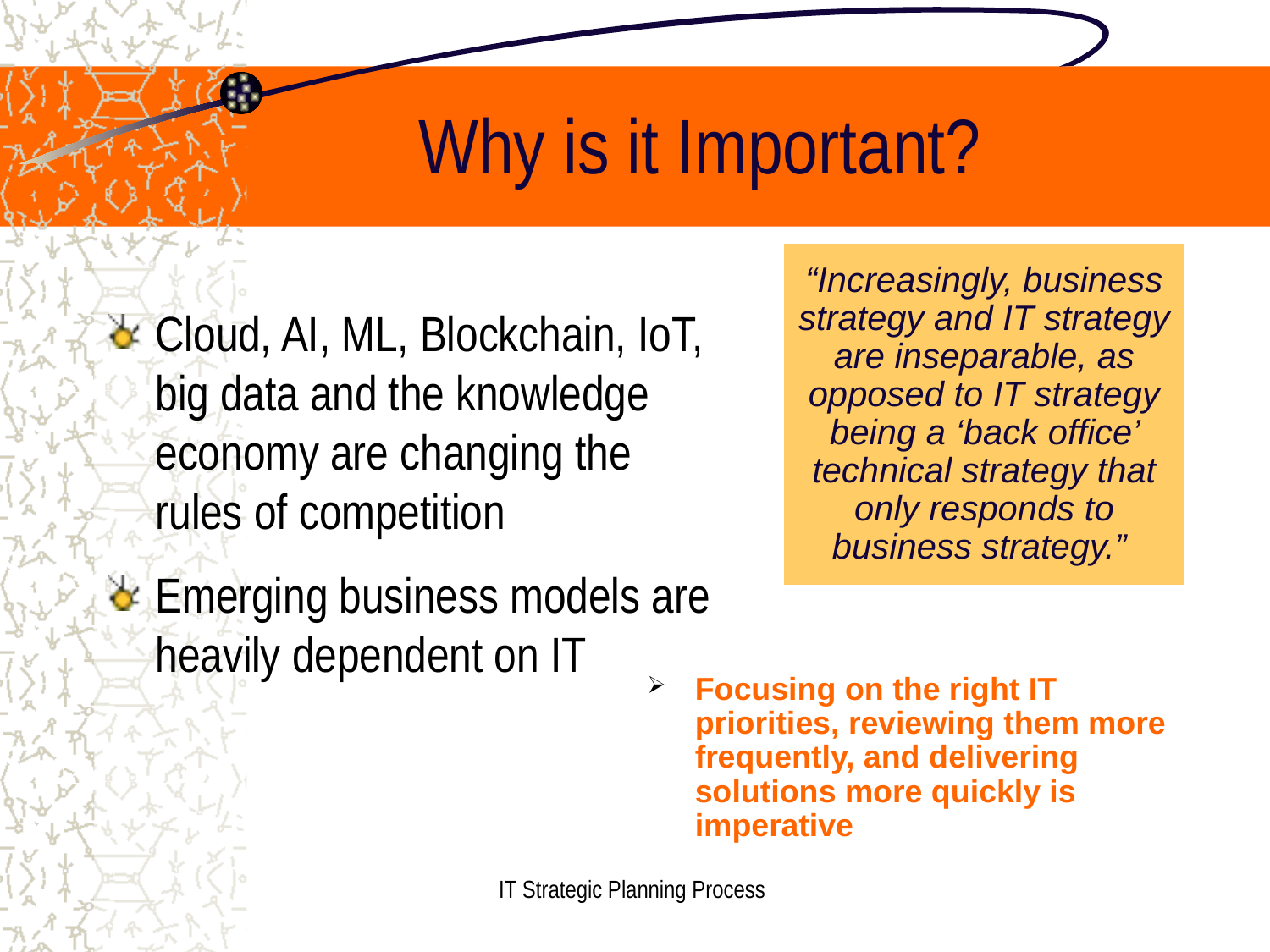

# Why is it Important?
“Increasingly, business strategy and IT strategy are inseparable, as opposed to IT strategy being a ‘back office’ technical strategy that only responds to business strategy.”
Cloud, AI, ML, Blockchain, IoT, big data and the knowledge economy are changing the rules of competition
Emerging business models are heavily dependent on IT

Focusing on the right IT priorities, reviewing them more frequently, and delivering solutions more quickly is imperative

IT Strategic Planning Process